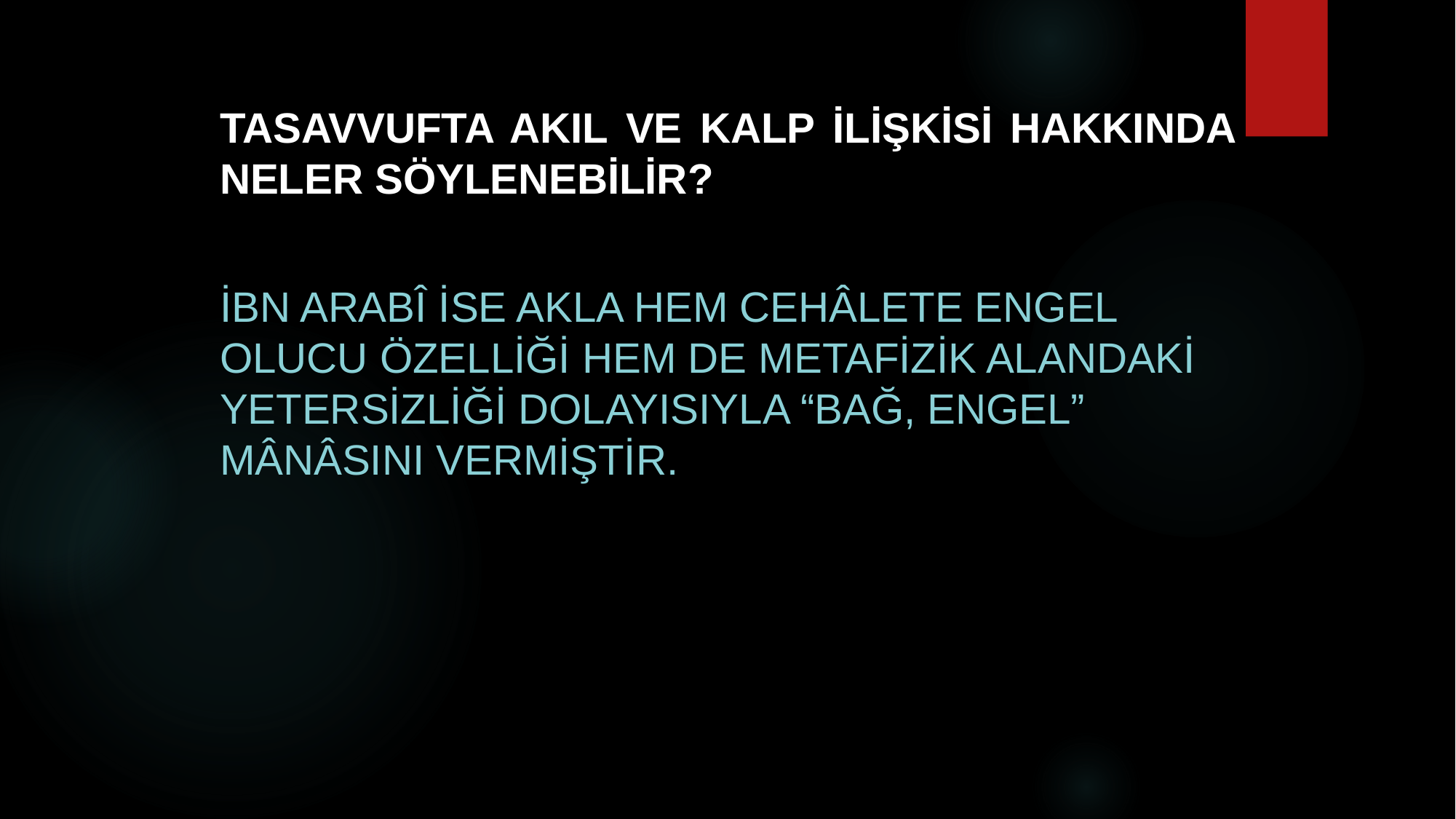

# Tasavvufta akıl ve kalp ilişkisi hakkında neler söylenebilir?

İbn Arabî ise akla hem cehâlete engel olucu özelliği hem de metafizik alandaki yetersizliği dolayısıyla “bağ, engel” mânâsını vermiştir.